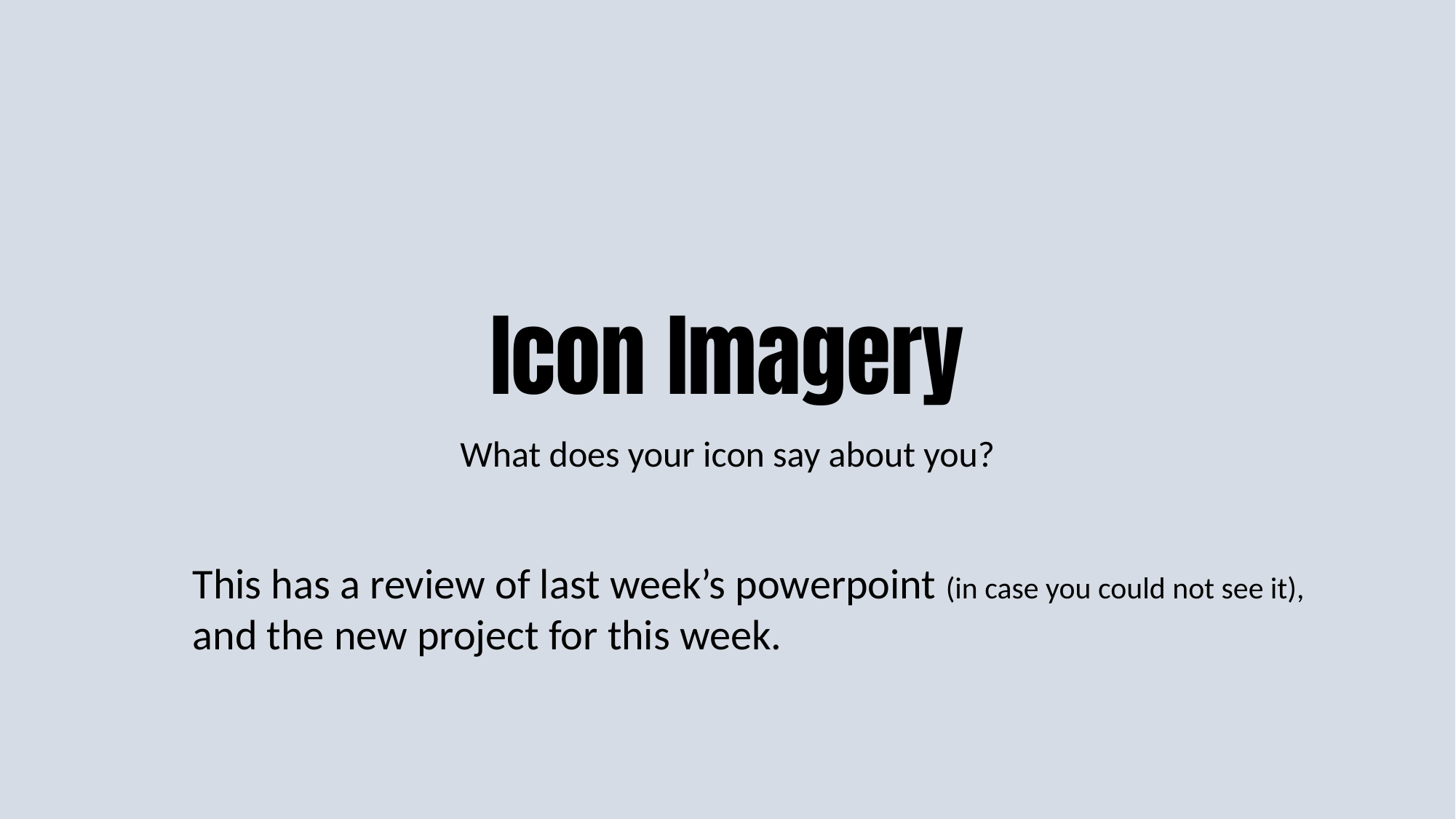

# Icon Imagery
What does your icon say about you?

This has a review of last week’s powerpoint (in case you could not see it), and the new project for this week.